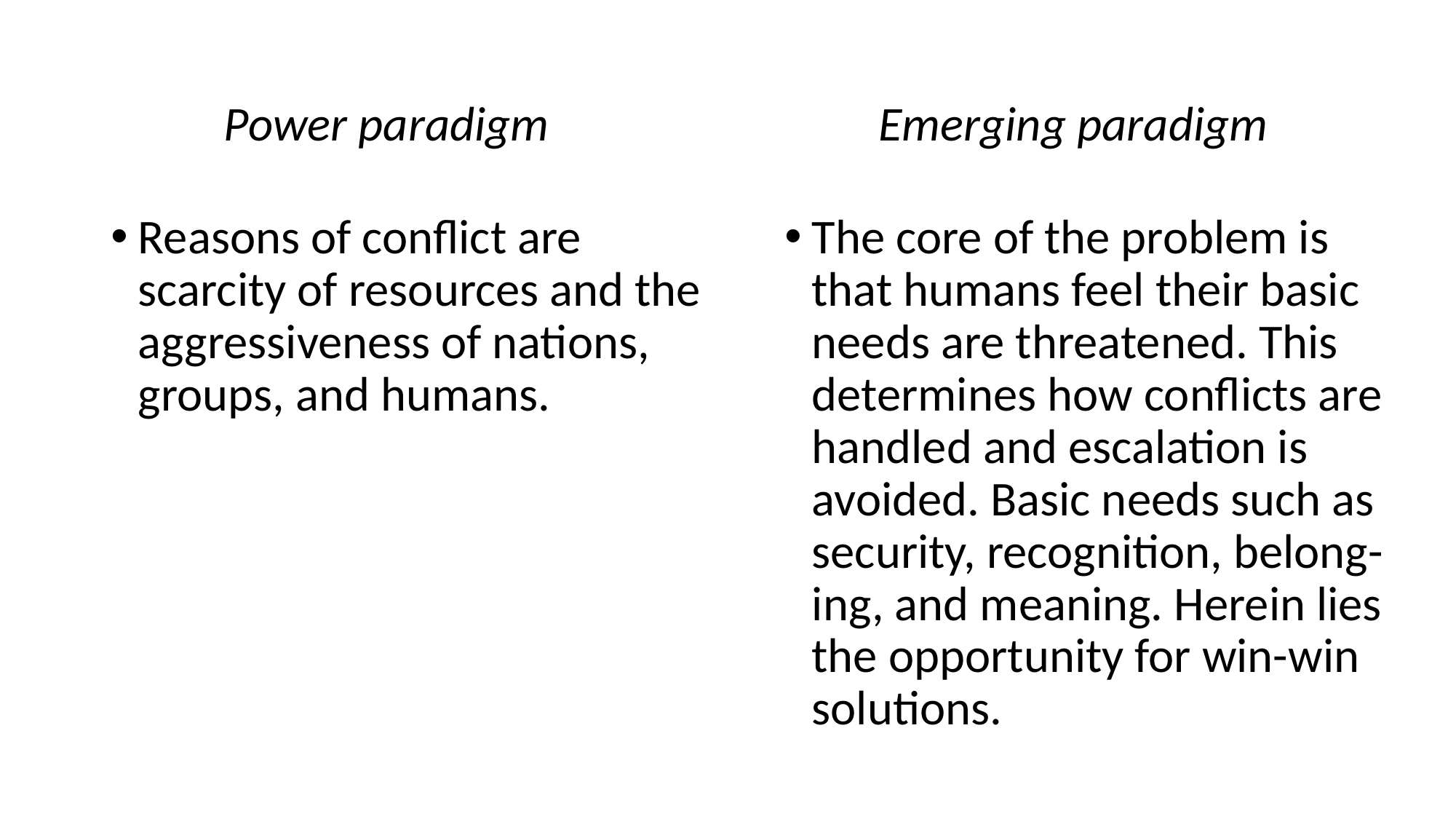

# Power paradigm		                    Emerging paradigm
Reasons of conflict are scarcity of resources and the aggressiveness of nations, groups, and humans.

The core of the problem is that humans feel their basic needs are threatened. This determines how conflicts are handled and escalation is avoided. Basic needs such as security, recognition, belong-ing, and meaning. Herein lies the opportunity for win-win solutions.